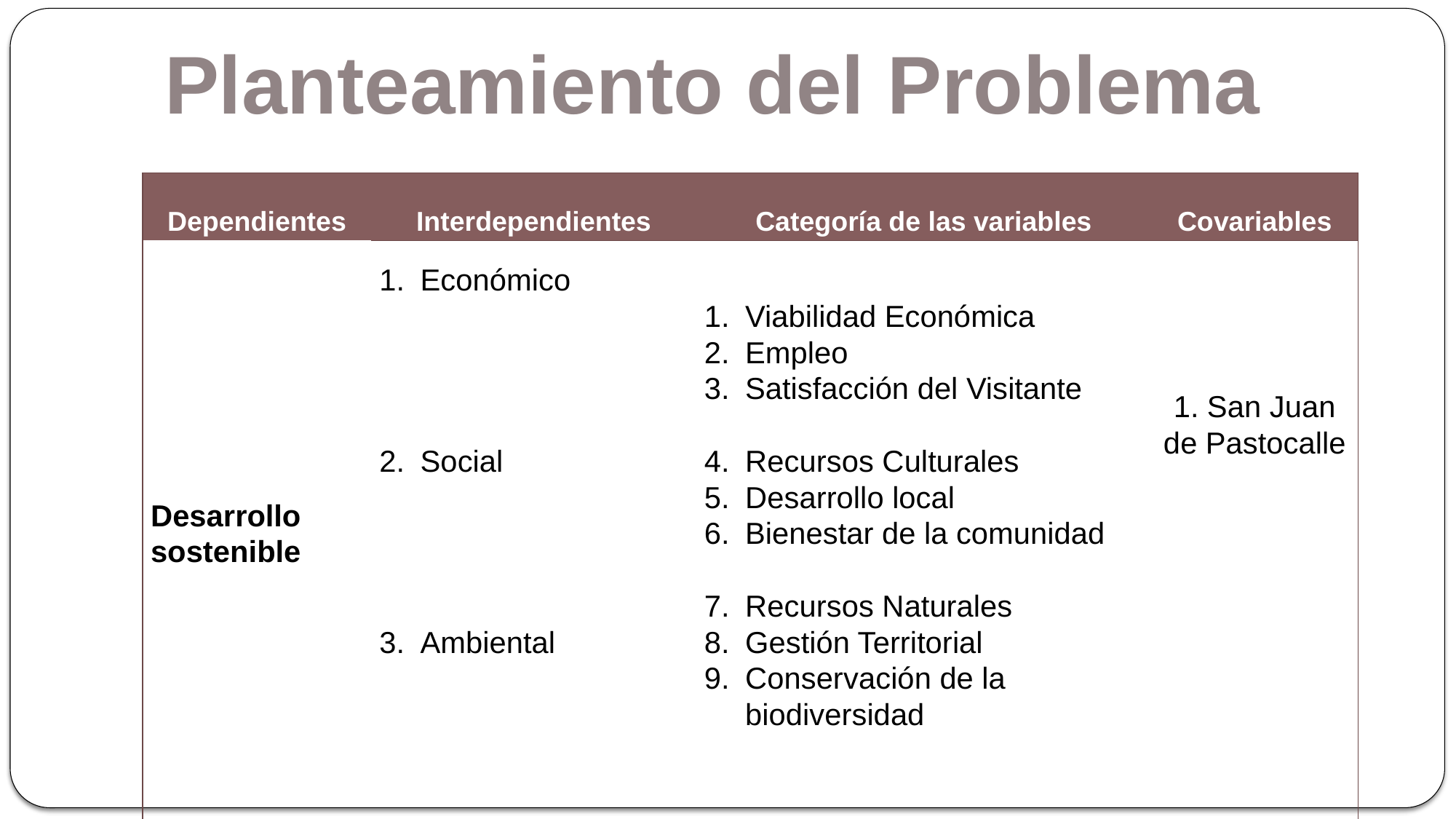

Planteamiento del Problema
| Dependientes | Interdependientes | Categoría de las variables | Covariables |
| --- | --- | --- | --- |
| Desarrollo sostenible | Económico         Social         Ambiental | Viabilidad Económica Empleo Satisfacción del Visitante   Recursos Culturales Desarrollo local Bienestar de la comunidad   Recursos Naturales Gestión Territorial Conservación de la biodiversidad | 1. San Juan de Pastocalle |